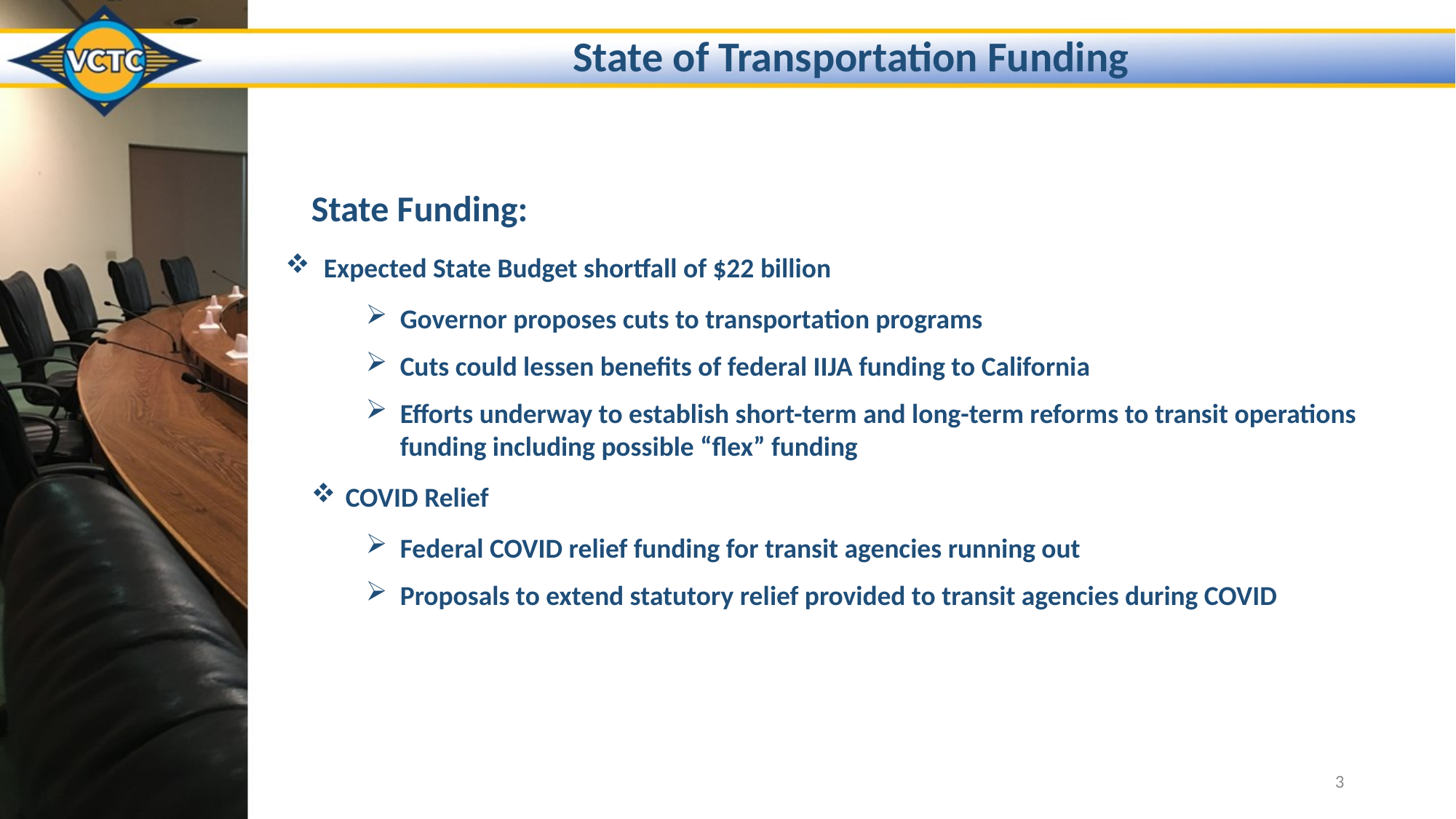

State of Transportation Funding
State Funding:

  Expected State Budget shortfall of $22 billion

Governor proposes cuts to transportation programs

Cuts could lessen benefits of federal IIJA funding to California

Efforts underway to establish short-term and long-term reforms to transit operations funding including possible “flex” funding

COVID Relief

Federal COVID relief funding for transit agencies running out

Proposals to extend statutory relief provided to transit agencies during COVID

3